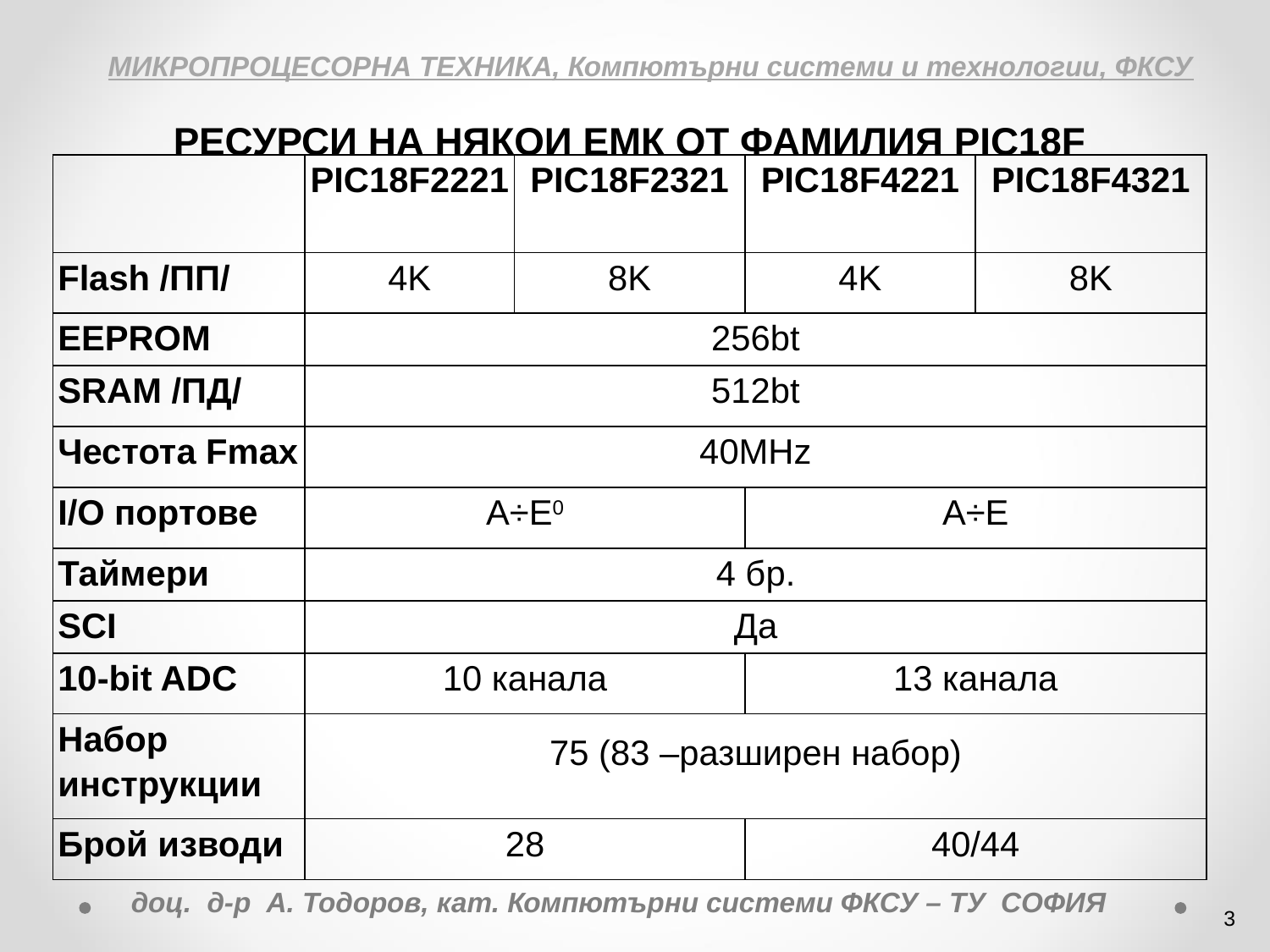

МИКРОПРОЦЕСОРНА ТЕХНИКА, Компютърни системи и технологии, ФКСУ

РЕСУРСИ НА НЯКОИ ЕМК ОТ ФАМИЛИЯ PIC18F
|  | PIC18F2221 | PIC18F2321 | PIC18F4221 | PIC18F4321 |
| --- | --- | --- | --- | --- |
| Flash /ПП/ | 4K | 8K | 4K | 8K |
| EEPROM | 256bt |  |  |  |
| SRAM /ПД/ | 512bt |  |  |  |
| Честота Fmax | 40MHz |  |  |  |
| I/O портове | А÷Е0 |  | А÷Е |  |
| Таймери | 4 бр. |  |  |  |
| SCI | Да |  |  |  |
| 10-bit ADC | 10 канала |  | 13 канала |  |
| Набор инструкции | 75 (83 –разширен набор) |  |  |  |
| Брой изводи | 28 |  | 40/44 |  |
доц.  д-р  А. Тодоров, кат. Компютърни системи ФКСУ – ТУ  СОФИЯ
3